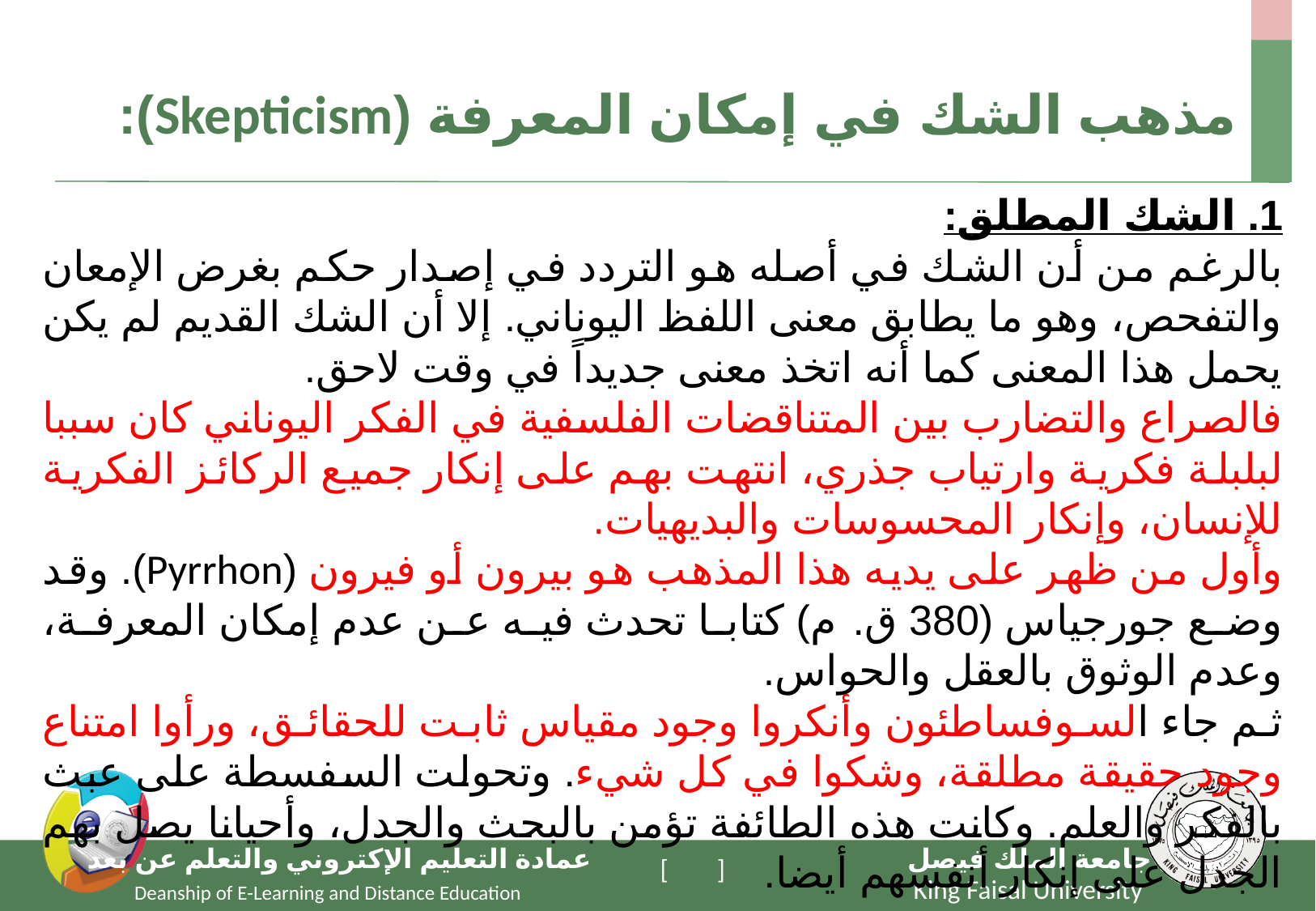

# مذهب الشك في إمكان المعرفة (Skepticism):
1. الشك المطلق:
بالرغم من أن الشك في أصله هو التردد في إصدار حكم بغرض الإمعان والتفحص، وهو ما يطابق معنى اللفظ اليوناني. إلا أن الشك القديم لم يكن يحمل هذا المعنى كما أنه اتخذ معنى جديداً في وقت لاحق.
فالصراع والتضارب بين المتناقضات الفلسفية في الفكر اليوناني كان سببا لبلبلة فكرية وارتياب جذري، انتهت بهم على إنكار جميع الركائز الفكرية للإنسان، وإنكار المحسوسات والبديهيات.
وأول من ظهر على يديه هذا المذهب هو بيرون أو فيرون (Pyrrhon). وقد وضع جورجياس (380 ق.م) كتابا تحدث فيه عن عدم إمكان المعرفة، وعدم الوثوق بالعقل والحواس.
ثم جاء السوفساطئون وأنكروا وجود مقياس ثابت للحقائق، ورأوا امتناع وجود حقيقة مطلقة، وشكوا في كل شيء. وتحولت السفسطة على عبث بالفكر والعلم. وكانت هذه الطائفة تؤمن بالبحث والجدل، وأحيانا يصل بهم الجدل على إنكار أنفسهم أيضا.